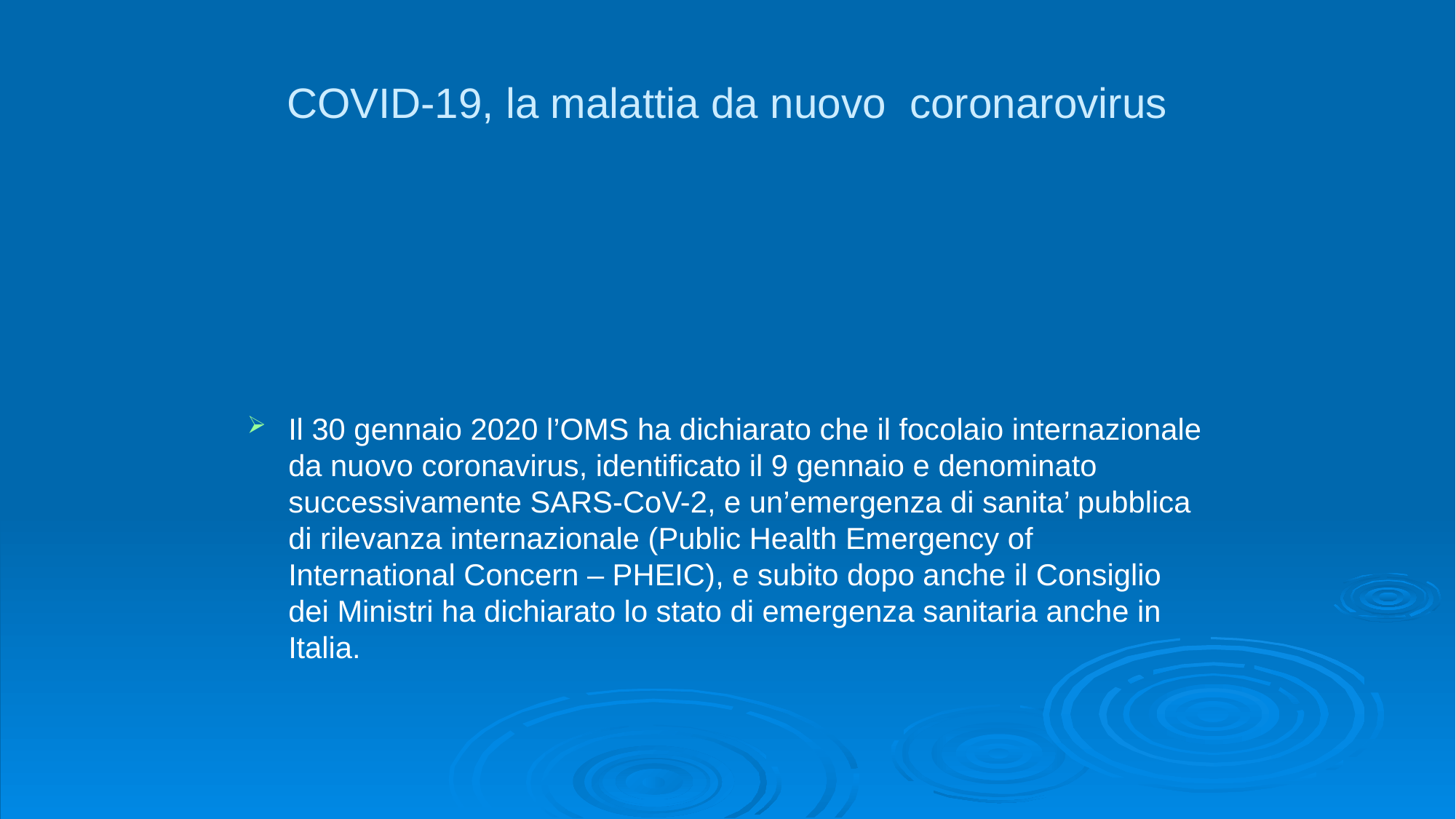

# COVID-19, la malattia da nuovo  coronarovirus

Il 30 gennaio 2020 l’OMS ha dichiarato che il focolaio internazionale da nuovo coronavirus, identificato il 9 gennaio e denominato successivamente SARS-CoV-2, e un’emergenza di sanita’ pubblica di rilevanza internazionale (Public Health Emergency of International Concern – PHEIC), e subito dopo anche il Consiglio dei Ministri ha dichiarato lo stato di emergenza sanitaria anche in Italia.